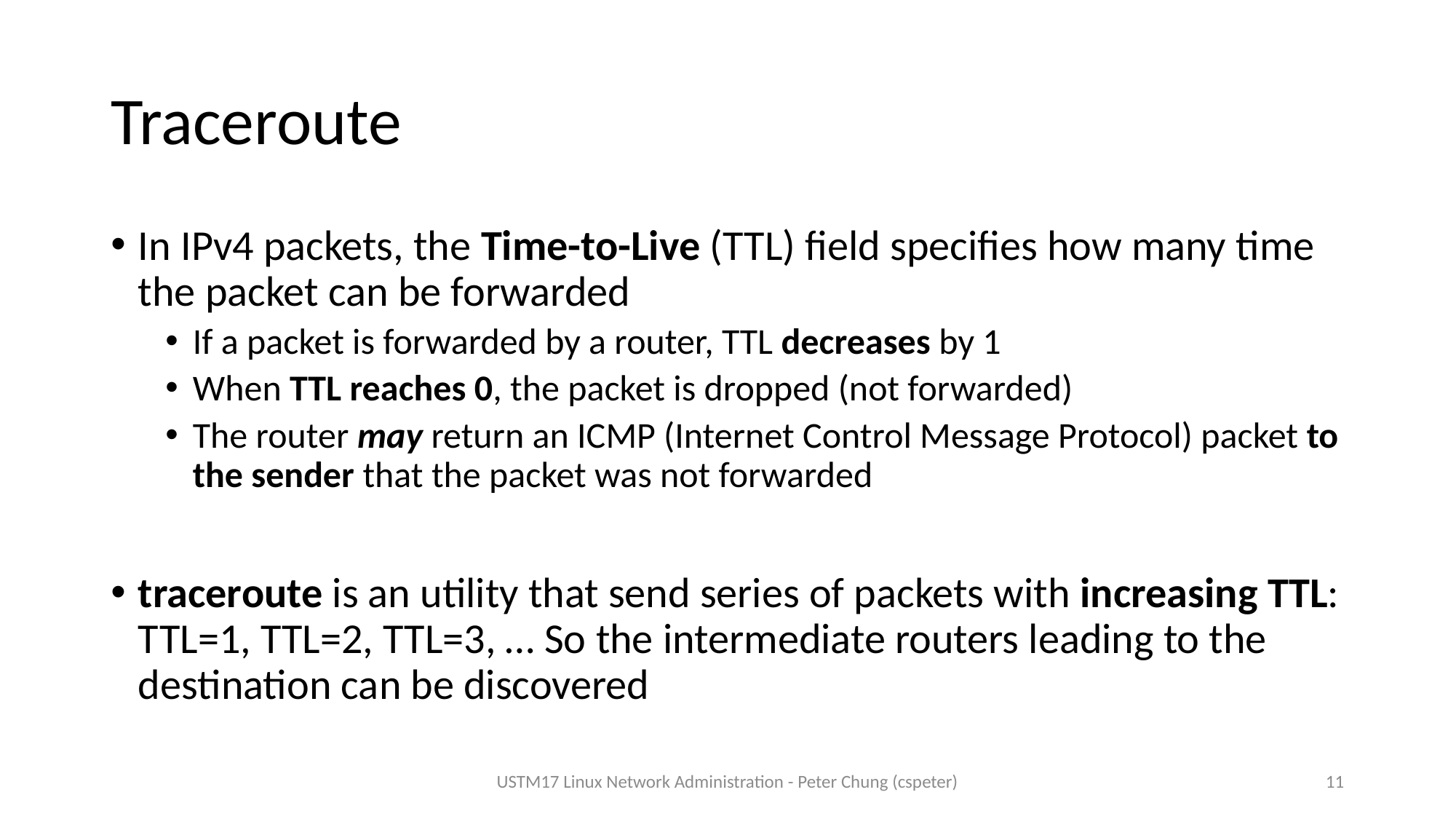

# Traceroute
In IPv4 packets, the Time-to-Live (TTL) field specifies how many time the packet can be forwarded
If a packet is forwarded by a router, TTL decreases by 1
When TTL reaches 0, the packet is dropped (not forwarded)
The router may return an ICMP (Internet Control Message Protocol) packet to the sender that the packet was not forwarded

traceroute is an utility that send series of packets with increasing TTL: TTL=1, TTL=2, TTL=3, … So the intermediate routers leading to the destination can be discovered
USTM17 Linux Network Administration - Peter Chung (cspeter)
11